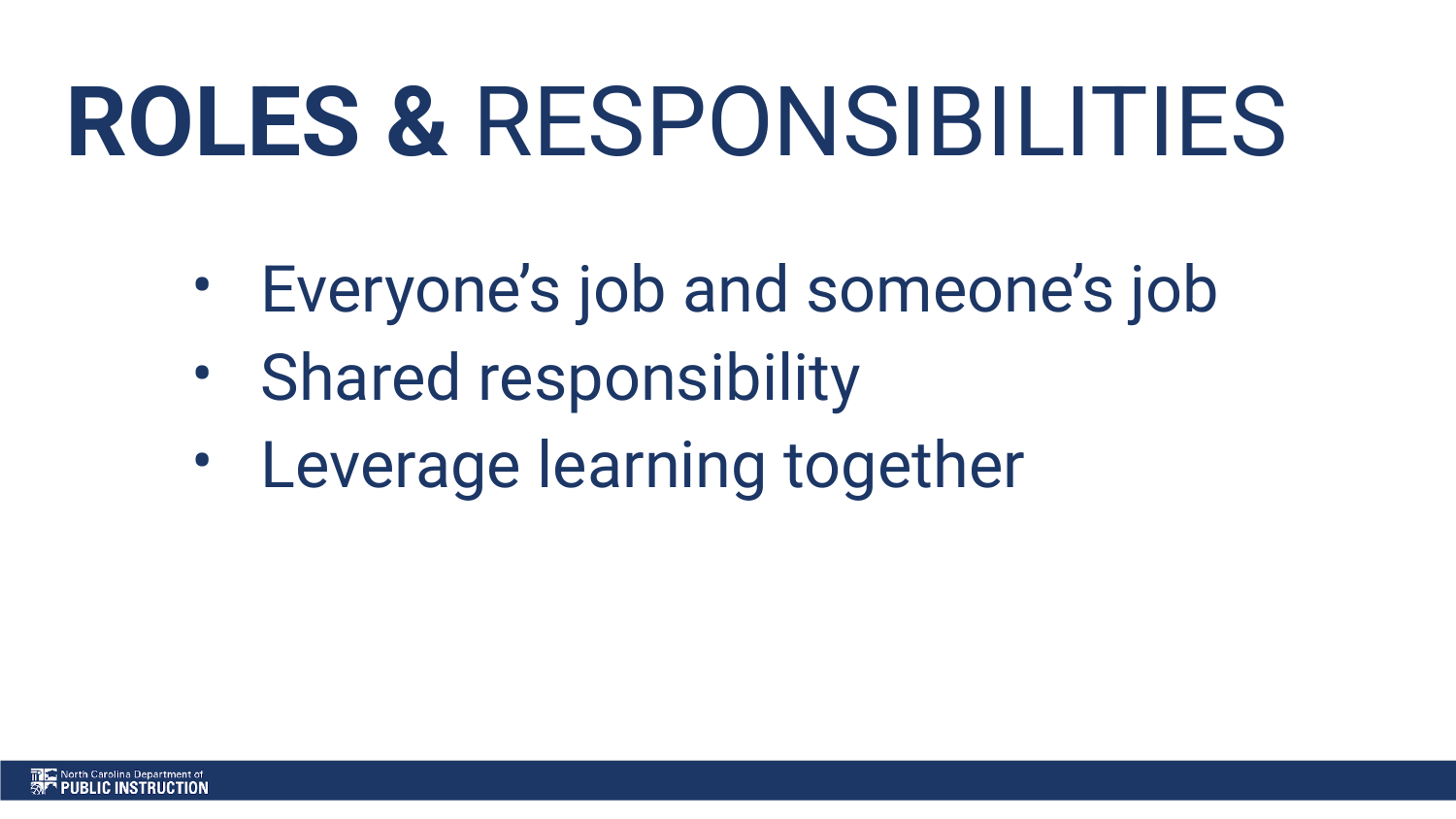

# ROLES & RESPONSIBILITIES
Everyone’s job and someone’s job
Shared responsibility
Leverage learning together